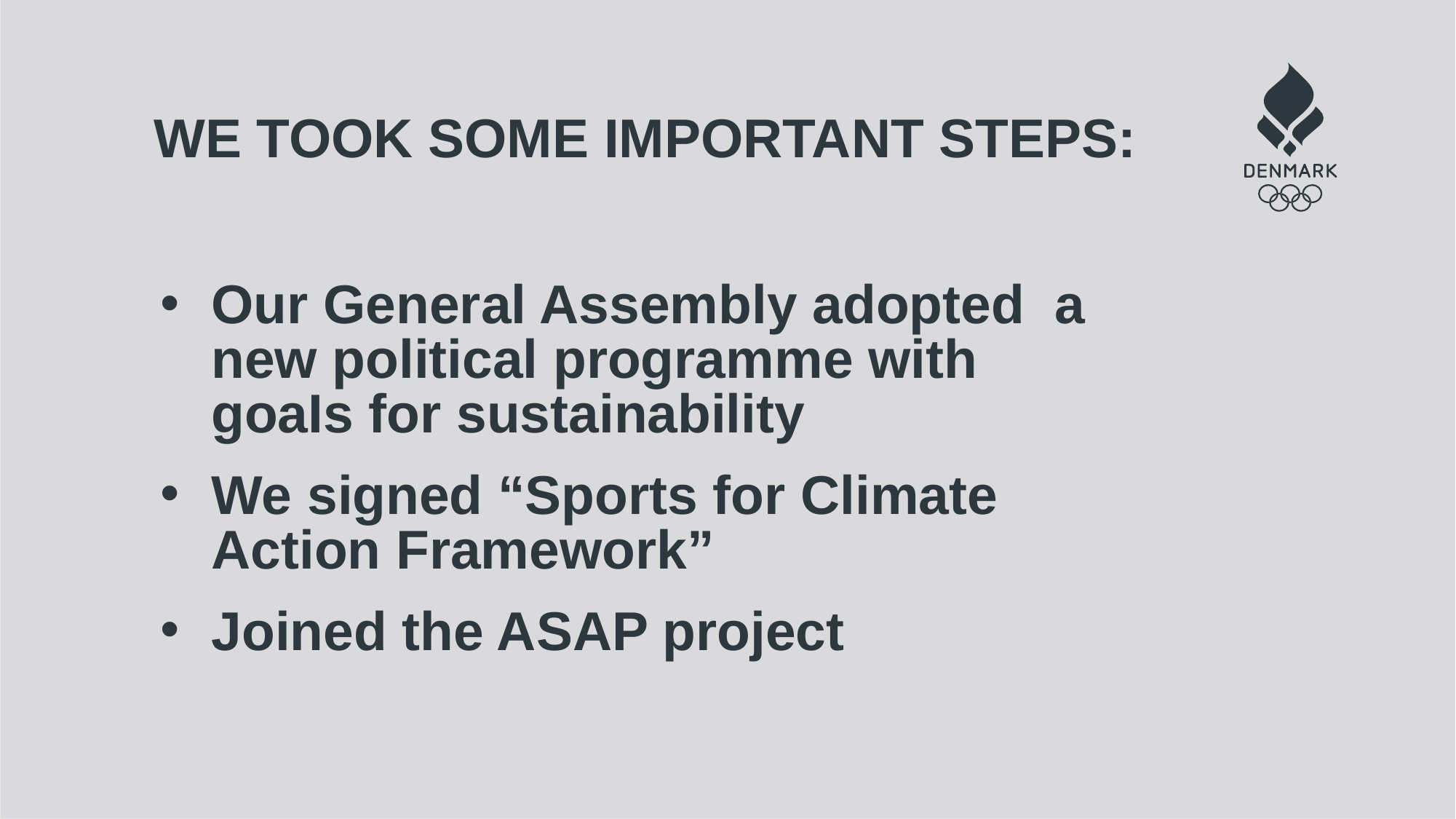

# we took some important steps:
Our General Assembly adopted  a new political programme with goaIs for sustainability
We signed “Sports for Climate Action Framework”
Joined the ASAP project